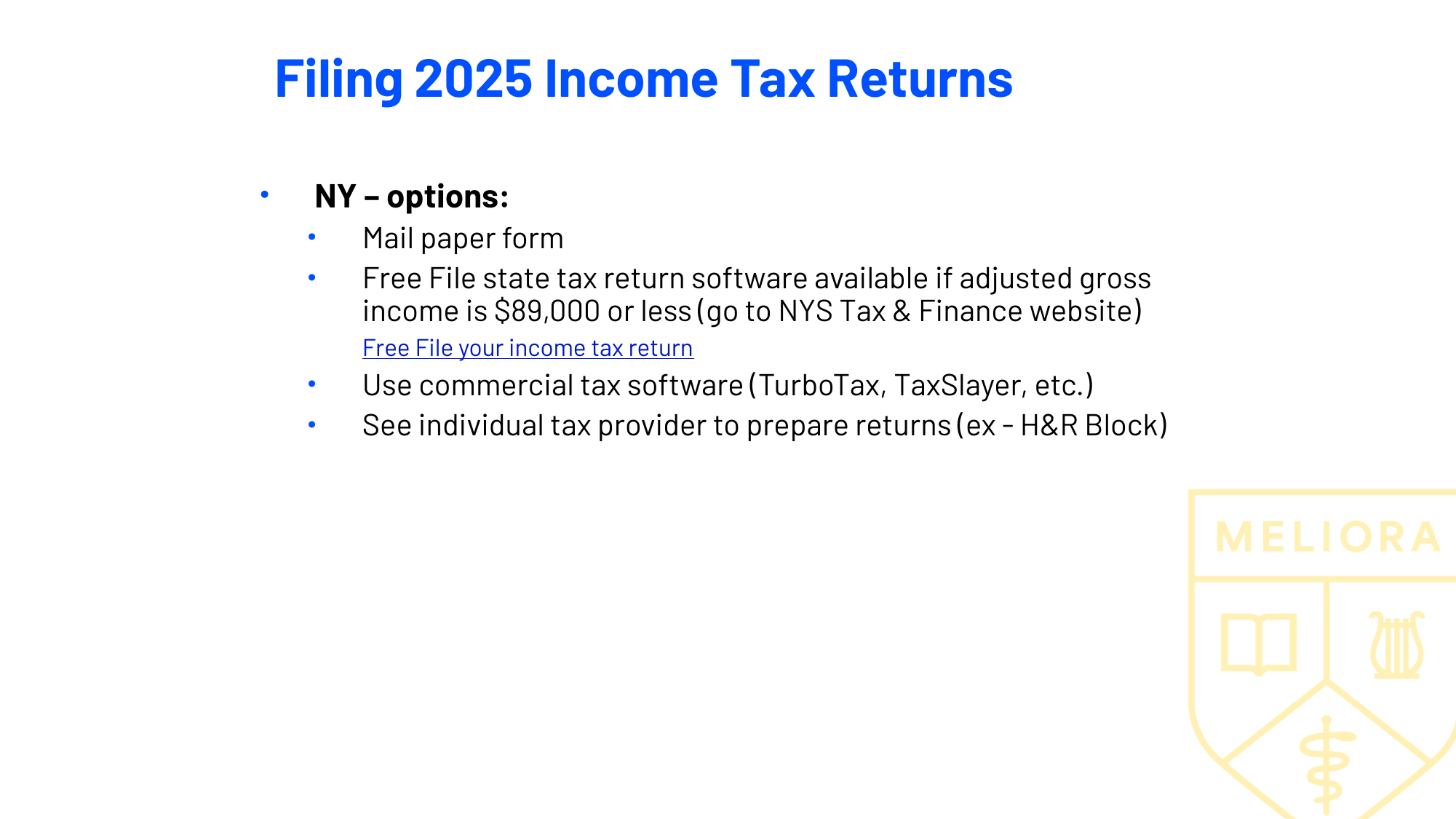

# Filing 2025 Income Tax Returns
NY – options:
Mail paper form
Free File state tax return software available if adjusted gross income is $89,000 or less (go to NYS Tax & Finance website)
Free File your income tax return
Use commercial tax software (TurboTax, TaxSlayer, etc.)
See individual tax provider to prepare returns (ex - H&R Block)

26